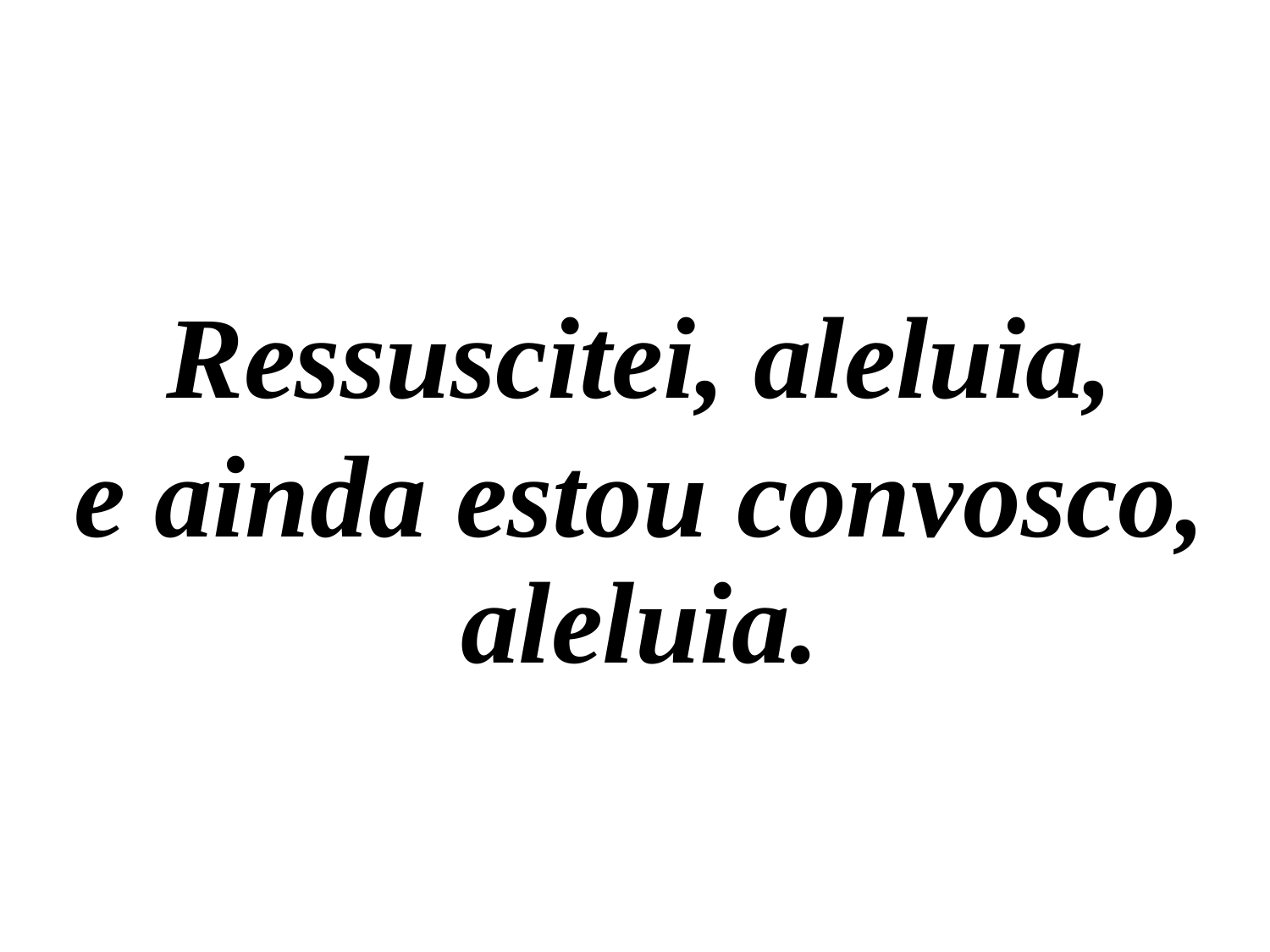

Ressuscitei, aleluia,
e ainda estou convosco, aleluia.